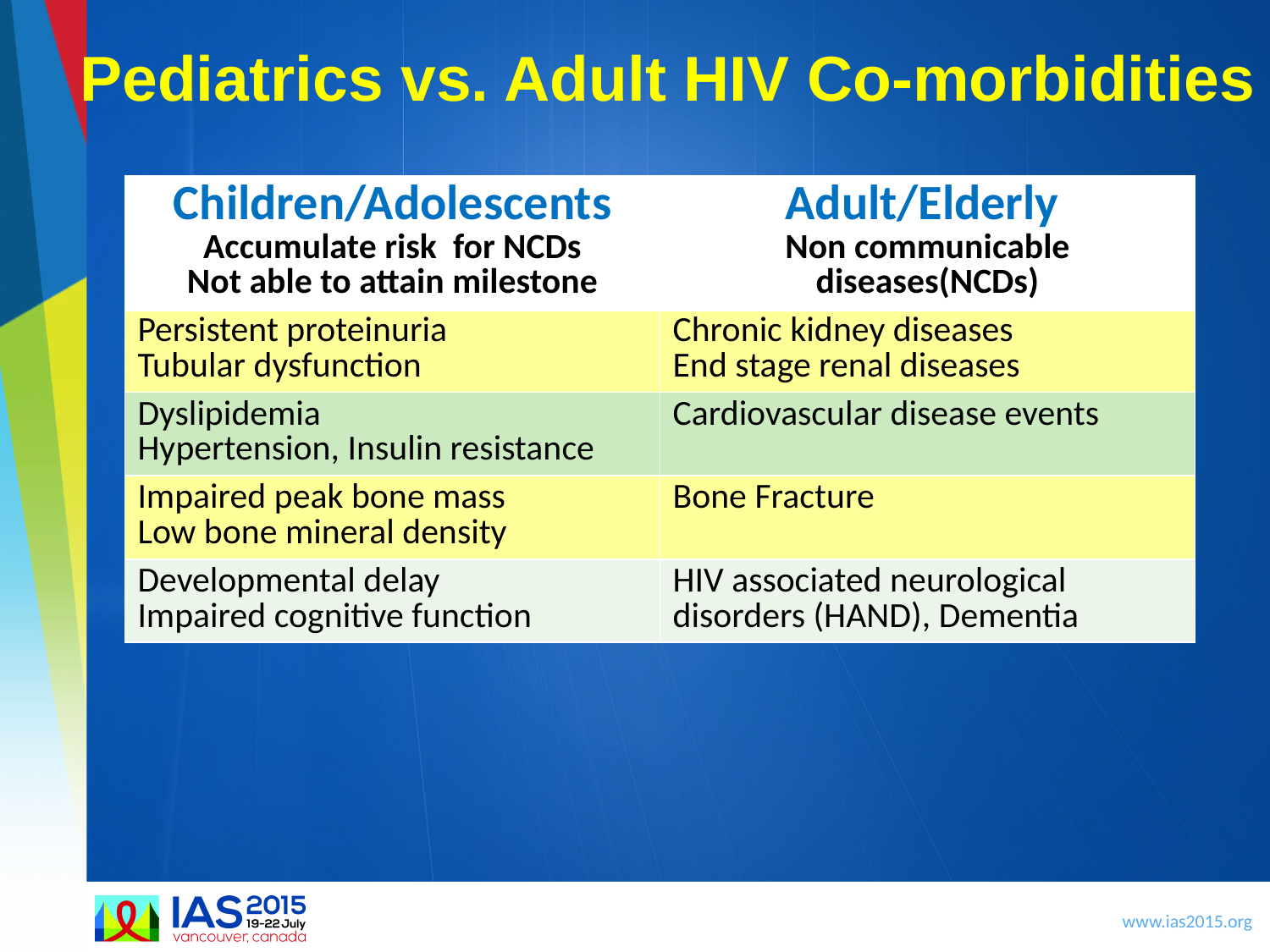

# Pediatrics vs. Adult HIV Co-morbidities
| Children/Adolescents Accumulate risk for NCDs Not able to attain milestone | Adult/Elderly Non communicable diseases(NCDs) |
| --- | --- |
| Persistent proteinuria Tubular dysfunction | Chronic kidney diseases End stage renal diseases |
| Dyslipidemia Hypertension, Insulin resistance | Cardiovascular disease events |
| Impaired peak bone mass Low bone mineral density | Bone Fracture |
| Developmental delay Impaired cognitive function | HIV associated neurological disorders (HAND), Dementia |